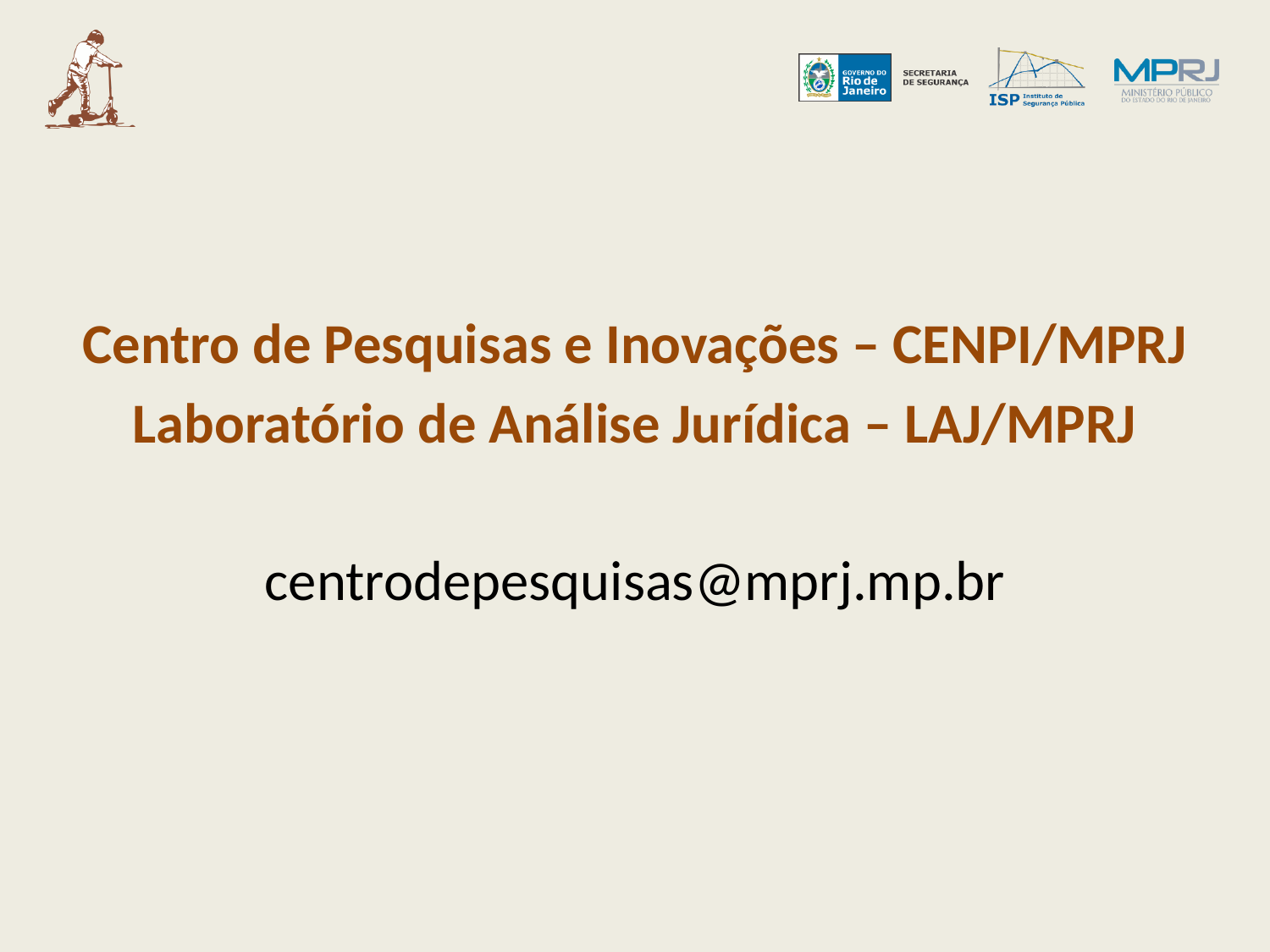

Centro de Pesquisas e Inovações – CENPI/MPRJ
Laboratório de Análise Jurídica – LAJ/MPRJ

centrodepesquisas@mprj.mp.br